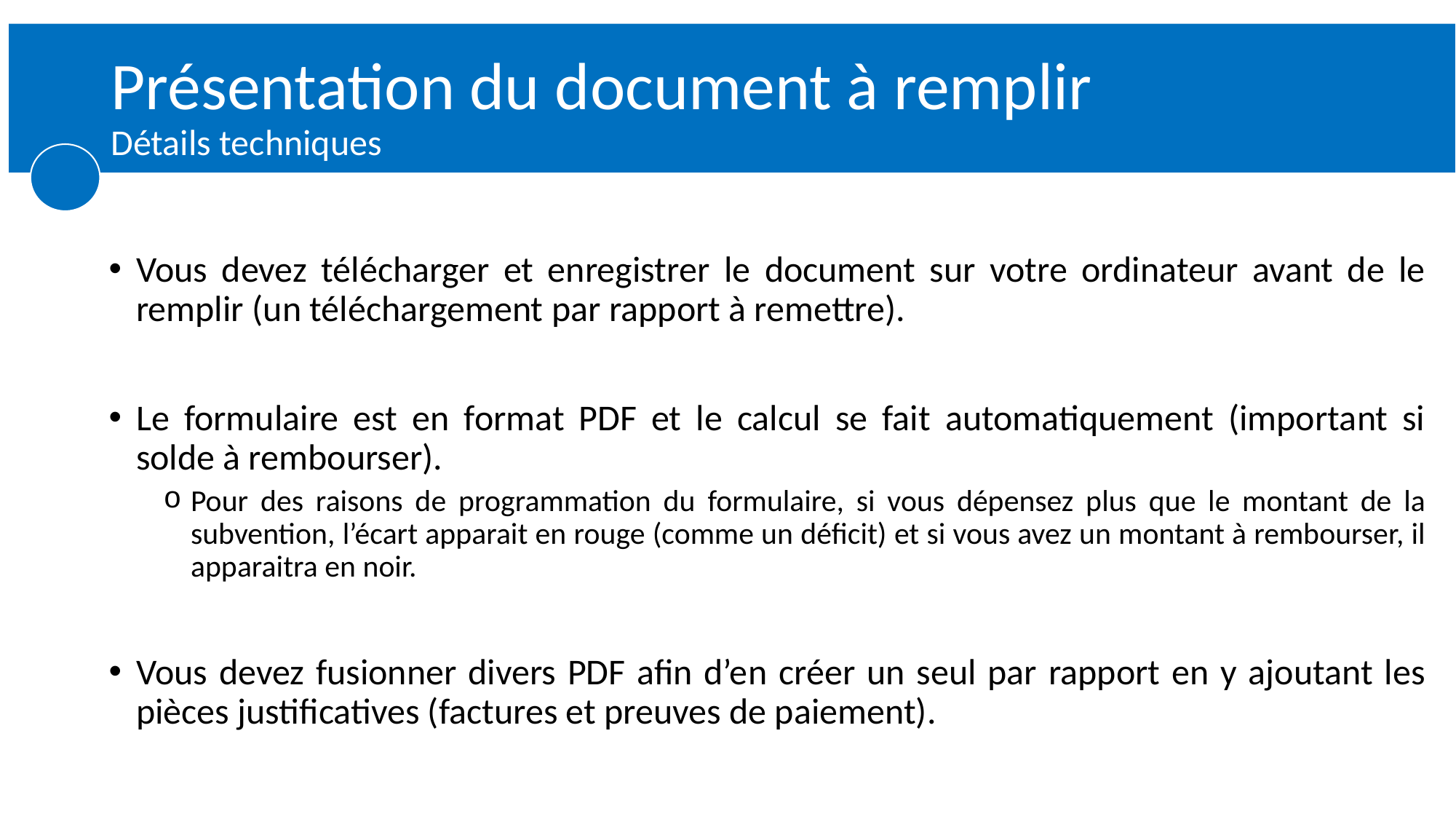

# Présentation du document à remplir Détails techniques

Vous devez télécharger et enregistrer le document sur votre ordinateur avant de le remplir (un téléchargement par rapport à remettre).

Le formulaire est en format PDF et le calcul se fait automatiquement (important si solde à rembourser).
Pour des raisons de programmation du formulaire, si vous dépensez plus que le montant de la subvention, l’écart apparait en rouge (comme un déficit) et si vous avez un montant à rembourser, il apparaitra en noir.

Vous devez fusionner divers PDF afin d’en créer un seul par rapport en y ajoutant les pièces justificatives (factures et preuves de paiement).